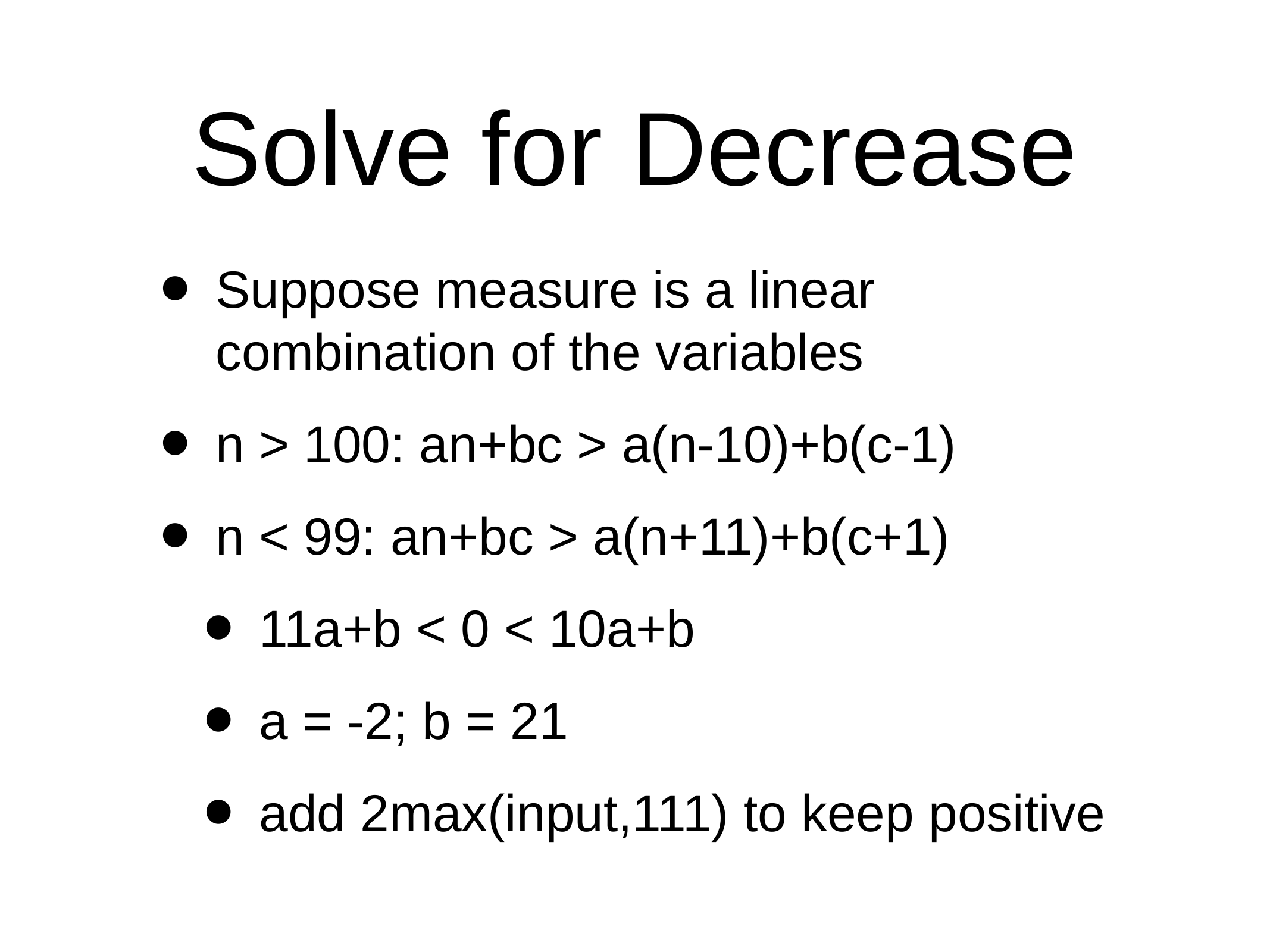

# Solve for Decrease
Suppose measure is a linear combination of the variables
n > 100: an+bc > a(n-10)+b(c-1)
n < 99: an+bc > a(n+11)+b(c+1)
11a+b < 0 < 10a+b
a = -2; b = 21
add 2max(input,111) to keep positive